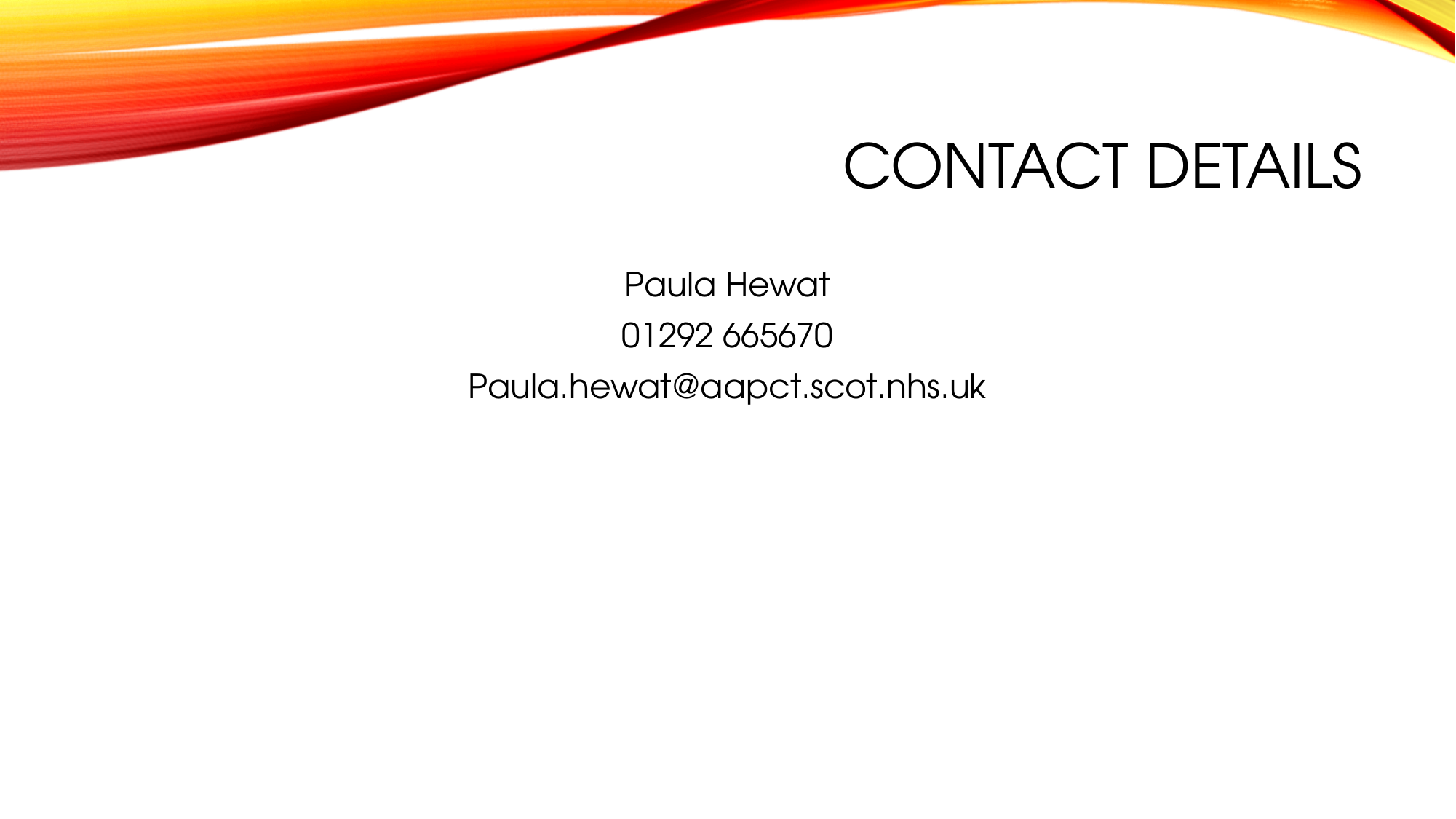

# Contact details
Paula Hewat
01292 665670
Paula.hewat@aapct.scot.nhs.uk